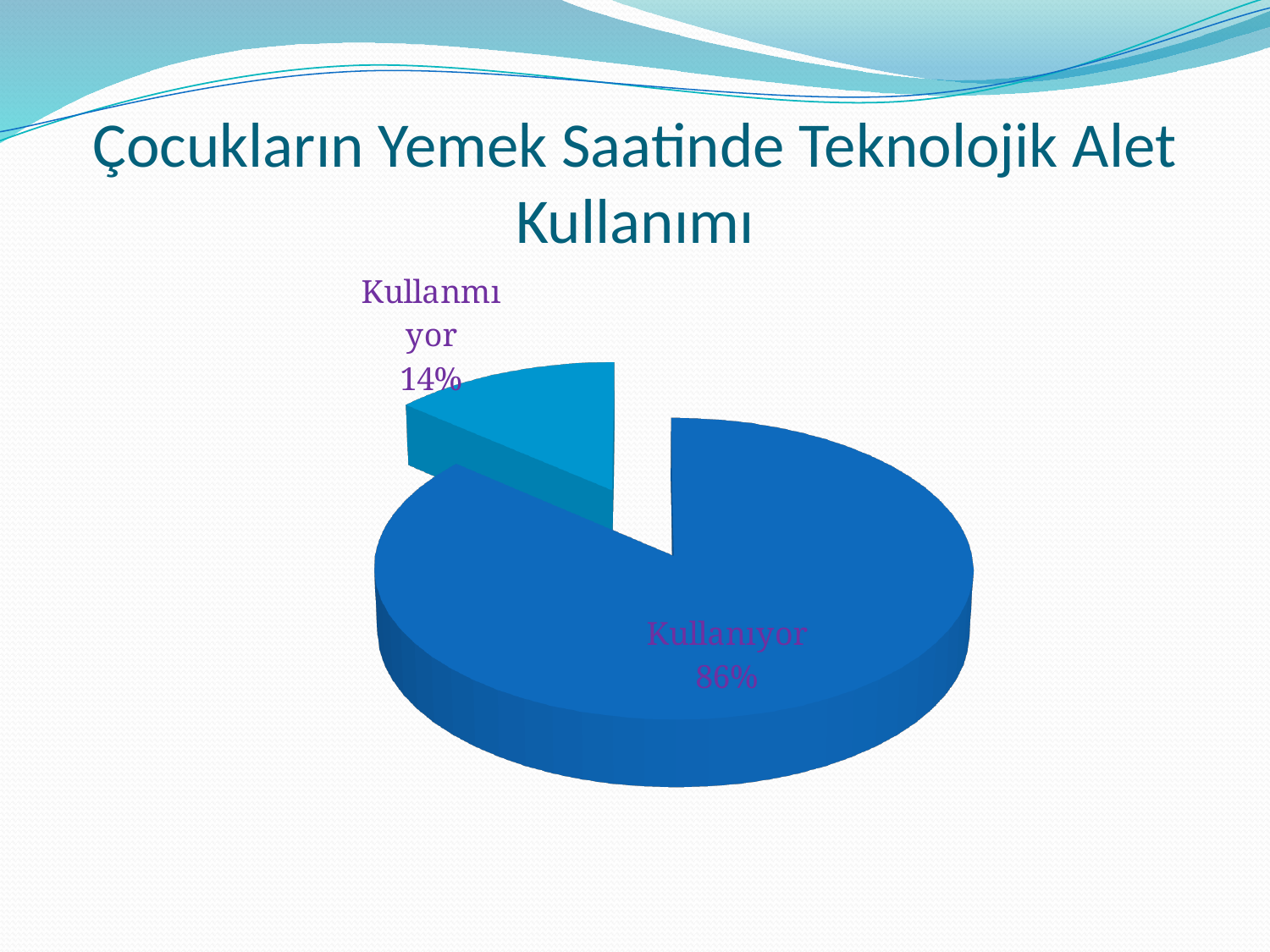

# Çocukların Yemek Saatinde Teknolojik Alet Kullanımı

[unsupported chart]